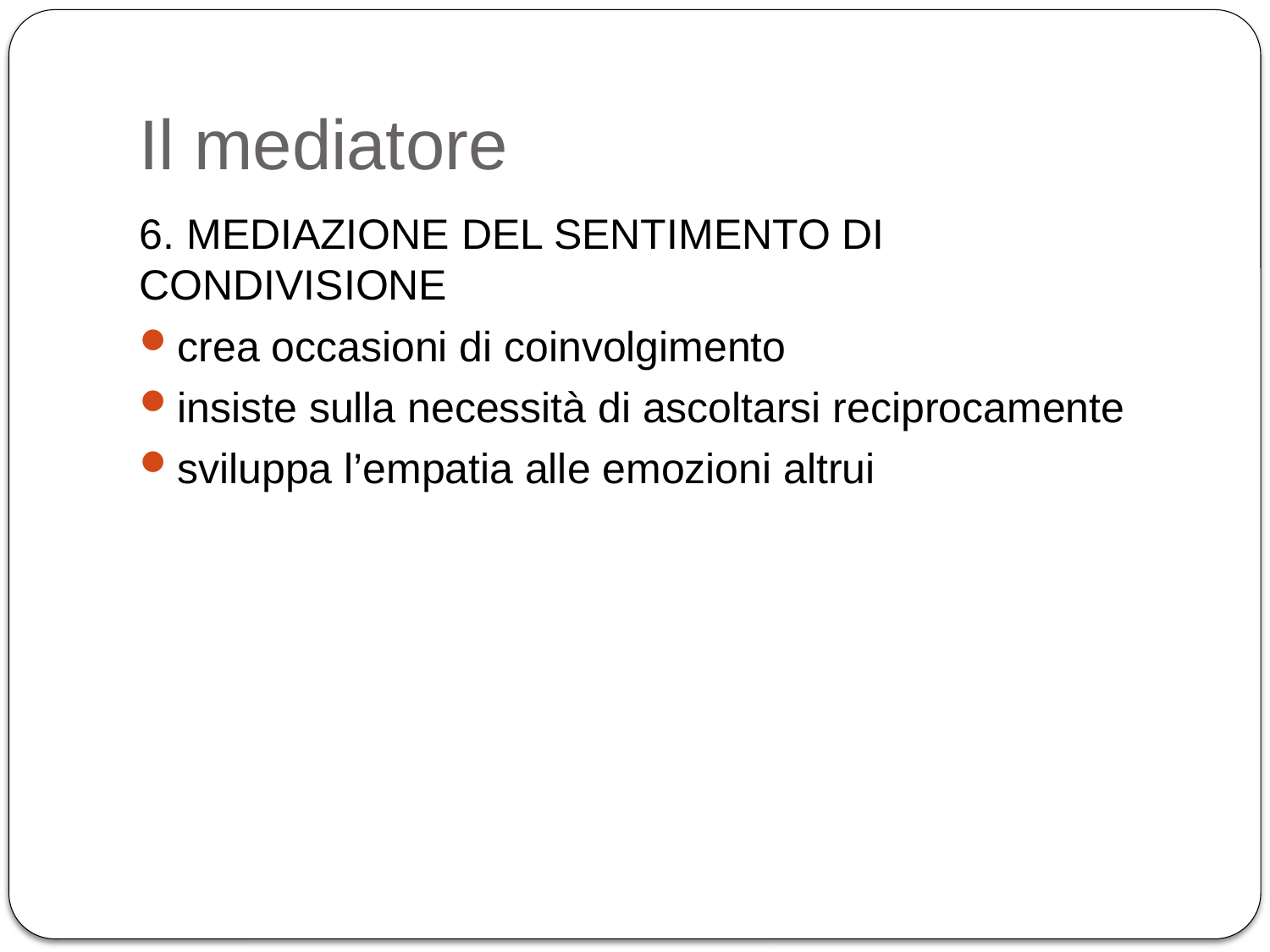

# Il mediatore
6. MEDIAZIONE DEL SENTIMENTO DI CONDIVISIONE
crea occasioni di coinvolgimento
insiste sulla necessità di ascoltarsi reciprocamente
sviluppa l’empatia alle emozioni altrui